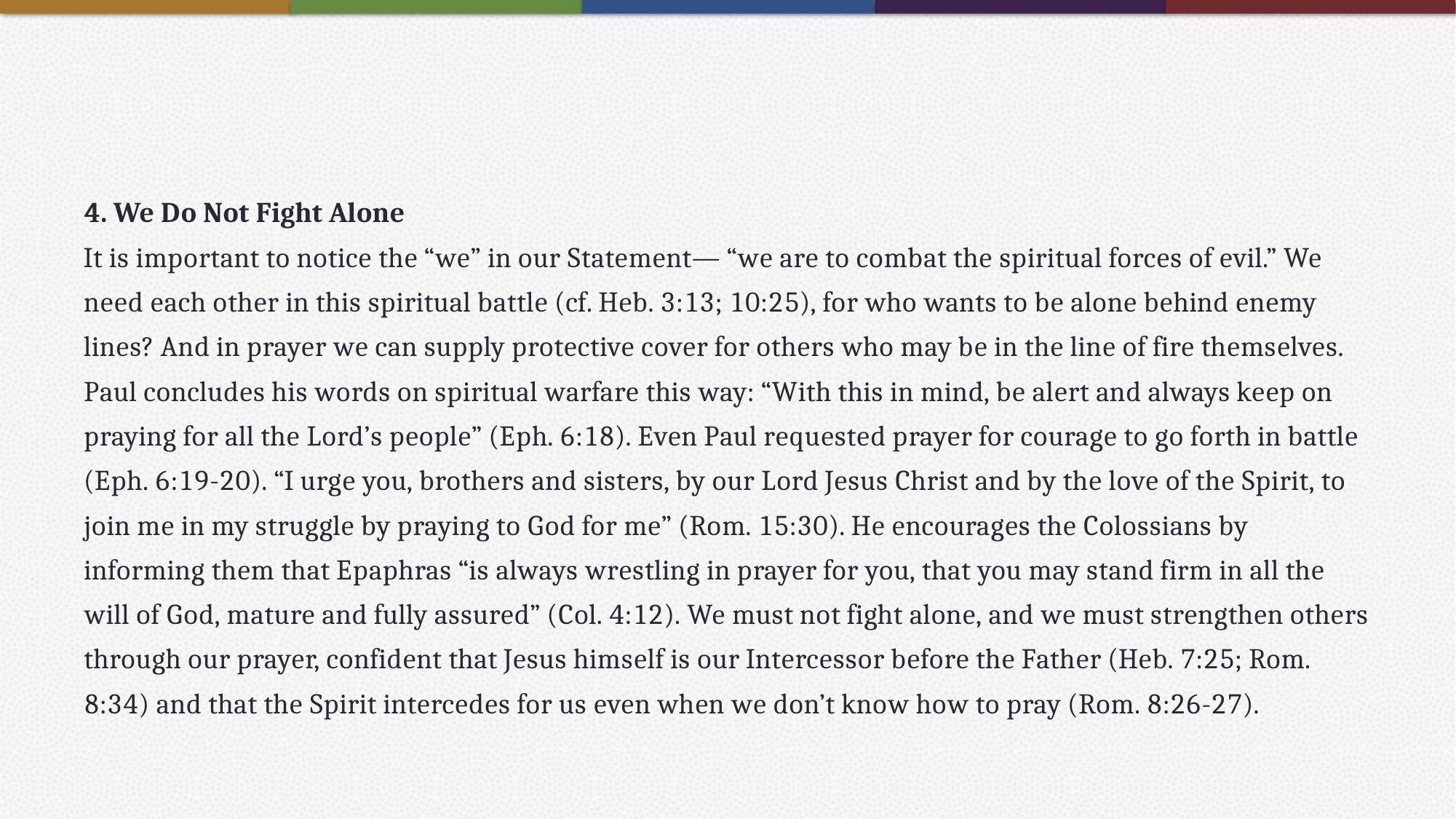

#
4. We Do Not Fight Alone
It is important to notice the “we” in our Statement— “we are to combat the spiritual forces of evil.” We need each other in this spiritual battle (cf. Heb. 3:13; 10:25), for who wants to be alone behind enemy lines? And in prayer we can supply protective cover for others who may be in the line of fire themselves. Paul concludes his words on spiritual warfare this way: “With this in mind, be alert and always keep on praying for all the Lord’s people” (Eph. 6:18). Even Paul requested prayer for courage to go forth in battle (Eph. 6:19-20). “I urge you, brothers and sisters, by our Lord Jesus Christ and by the love of the Spirit, to join me in my struggle by praying to God for me” (Rom. 15:30). He encourages the Colossians by informing them that Epaphras “is always wrestling in prayer for you, that you may stand firm in all the will of God, mature and fully assured” (Col. 4:12). We must not fight alone, and we must strengthen others through our prayer, confident that Jesus himself is our Intercessor before the Father (Heb. 7:25; Rom. 8:34) and that the Spirit intercedes for us even when we don’t know how to pray (Rom. 8:26-27).